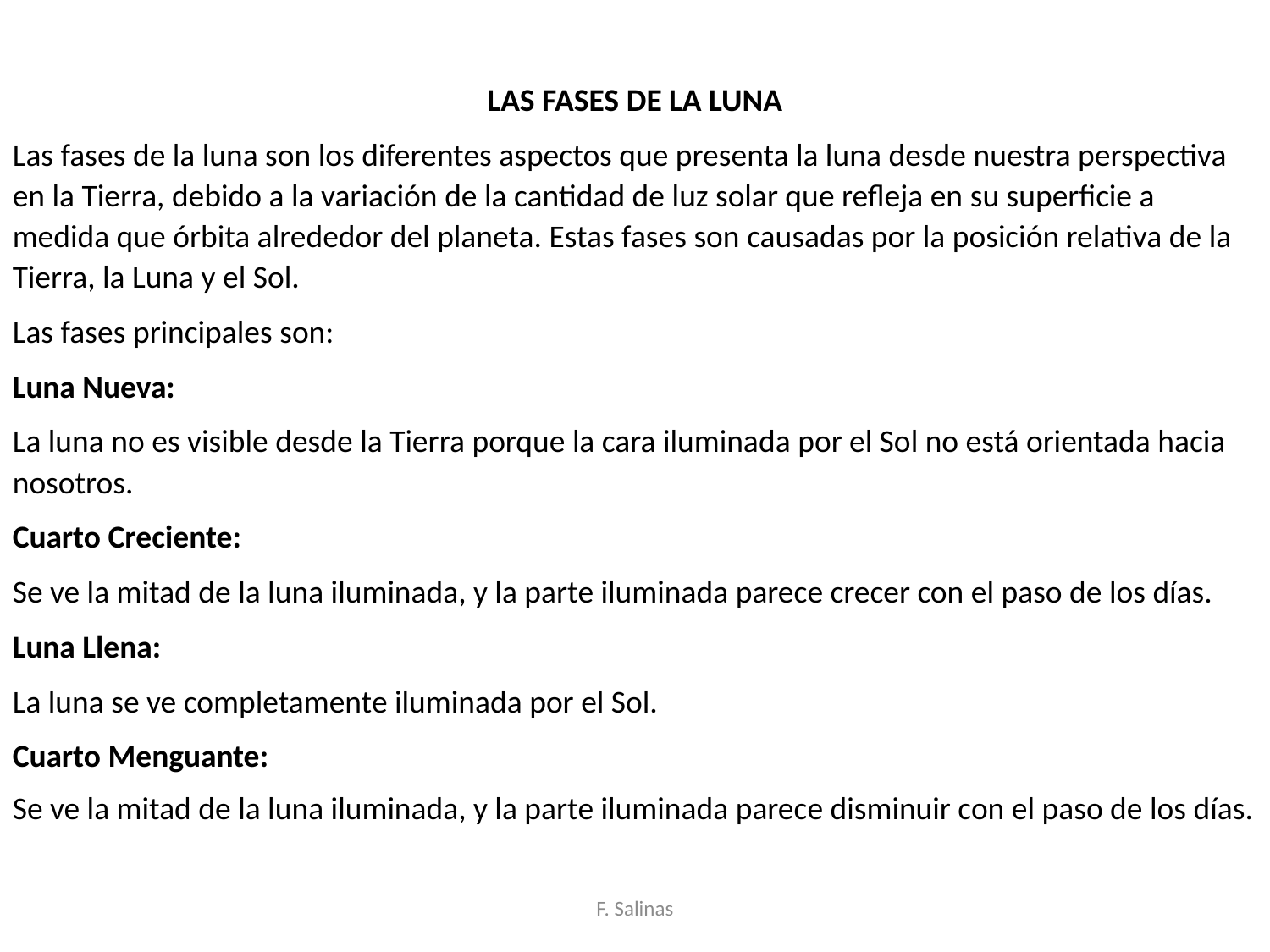

LAS FASES DE LA LUNA
Las fases de la luna son los diferentes aspectos que presenta la luna desde nuestra perspectiva en la Tierra, debido a la variación de la cantidad de luz solar que refleja en su superficie a medida que órbita alrededor del planeta. Estas fases son causadas por la posición relativa de la Tierra, la Luna y el Sol.
Las fases principales son:
Luna Nueva:
La luna no es visible desde la Tierra porque la cara iluminada por el Sol no está orientada hacia nosotros.
Cuarto Creciente:
Se ve la mitad de la luna iluminada, y la parte iluminada parece crecer con el paso de los días.
Luna Llena:
La luna se ve completamente iluminada por el Sol.
Cuarto Menguante:
Se ve la mitad de la luna iluminada, y la parte iluminada parece disminuir con el paso de los días.
F. Salinas